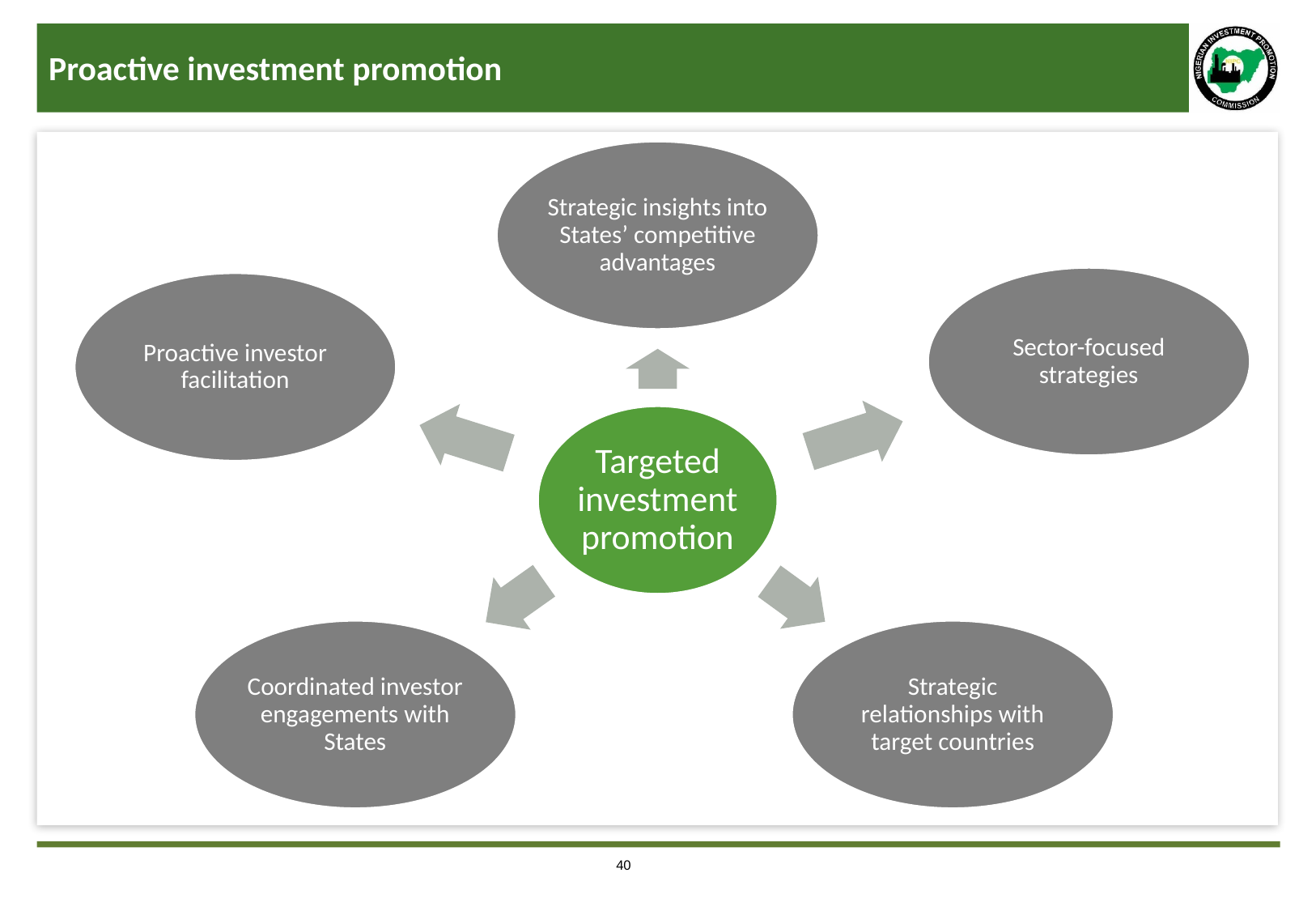

# Proactive investment promotion
Targeted investment promotion

Strategic insights into States’ competitive advantages

Sector-focused strategies

Strategic relationships with target countries

Coordinated investor engagements with States

Proactive investor facilitation